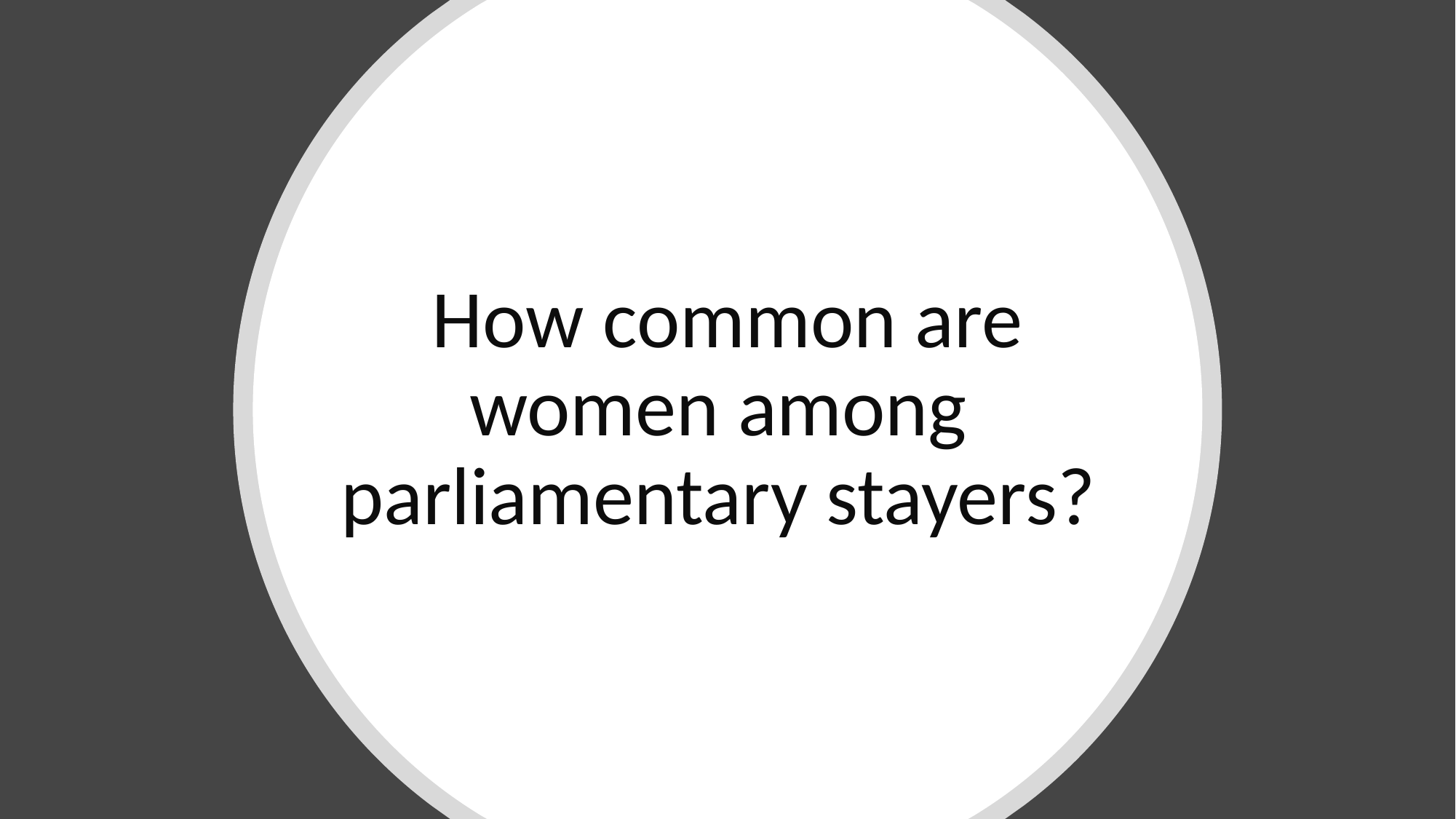

# How common are women among  parliamentary stayers?